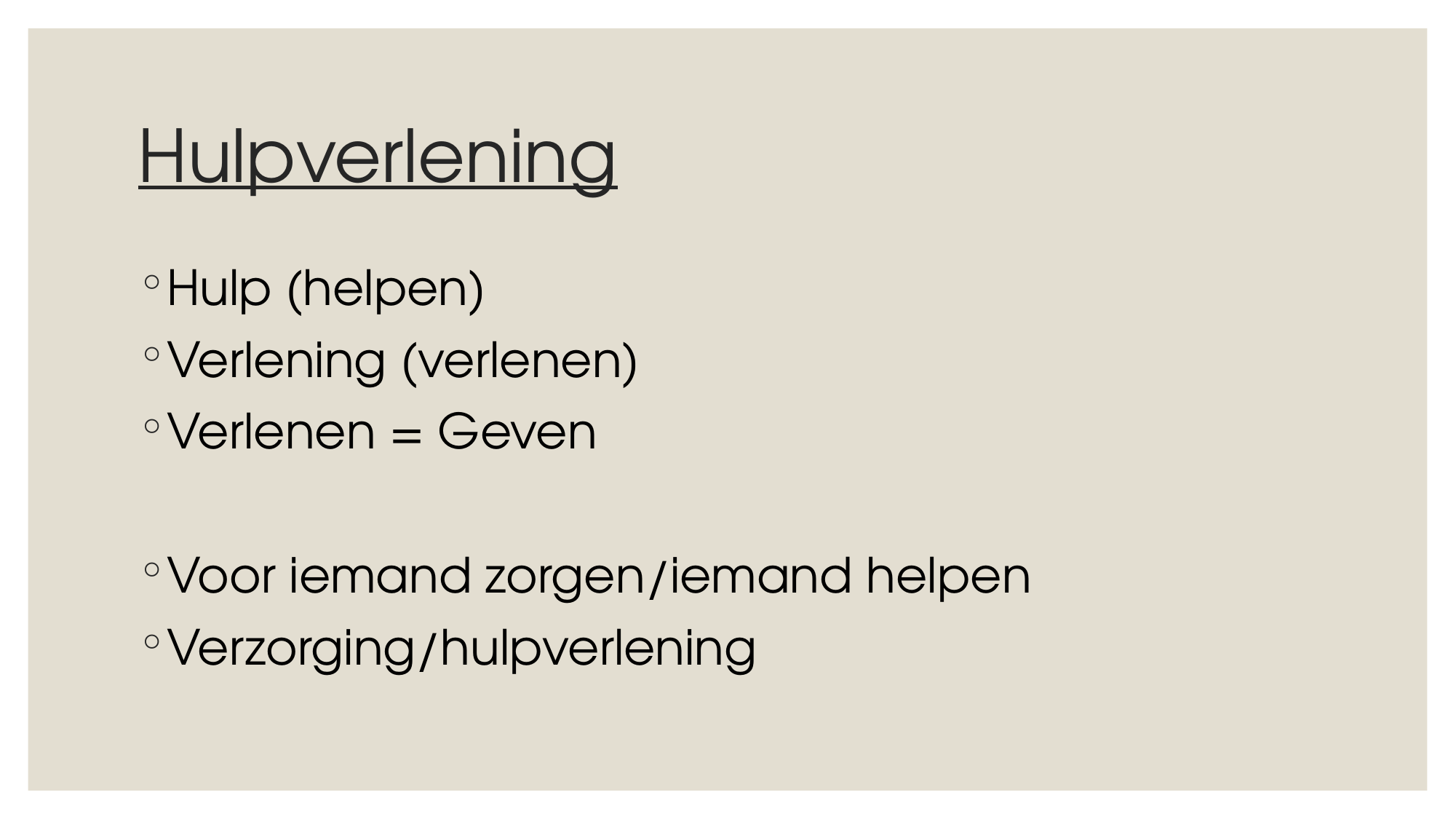

# Hulpverlening
Hulp (helpen)
Verlening (verlenen)
Verlenen = Geven

Voor iemand zorgen/iemand helpen
Verzorging/hulpverlening